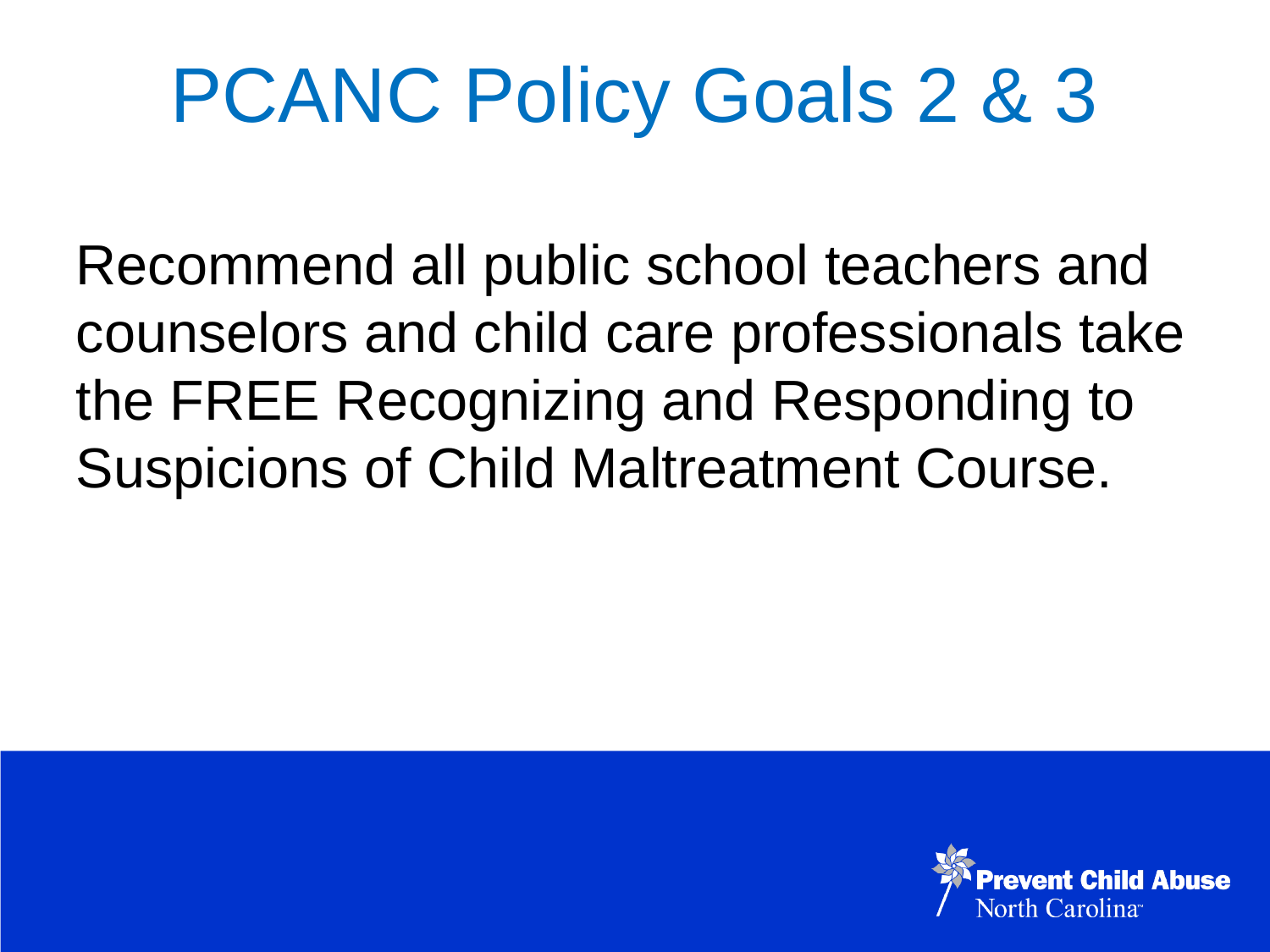

# PCANC Policy Goals 2 & 3
Recommend all public school teachers and counselors and child care professionals take the FREE Recognizing and Responding to Suspicions of Child Maltreatment Course.